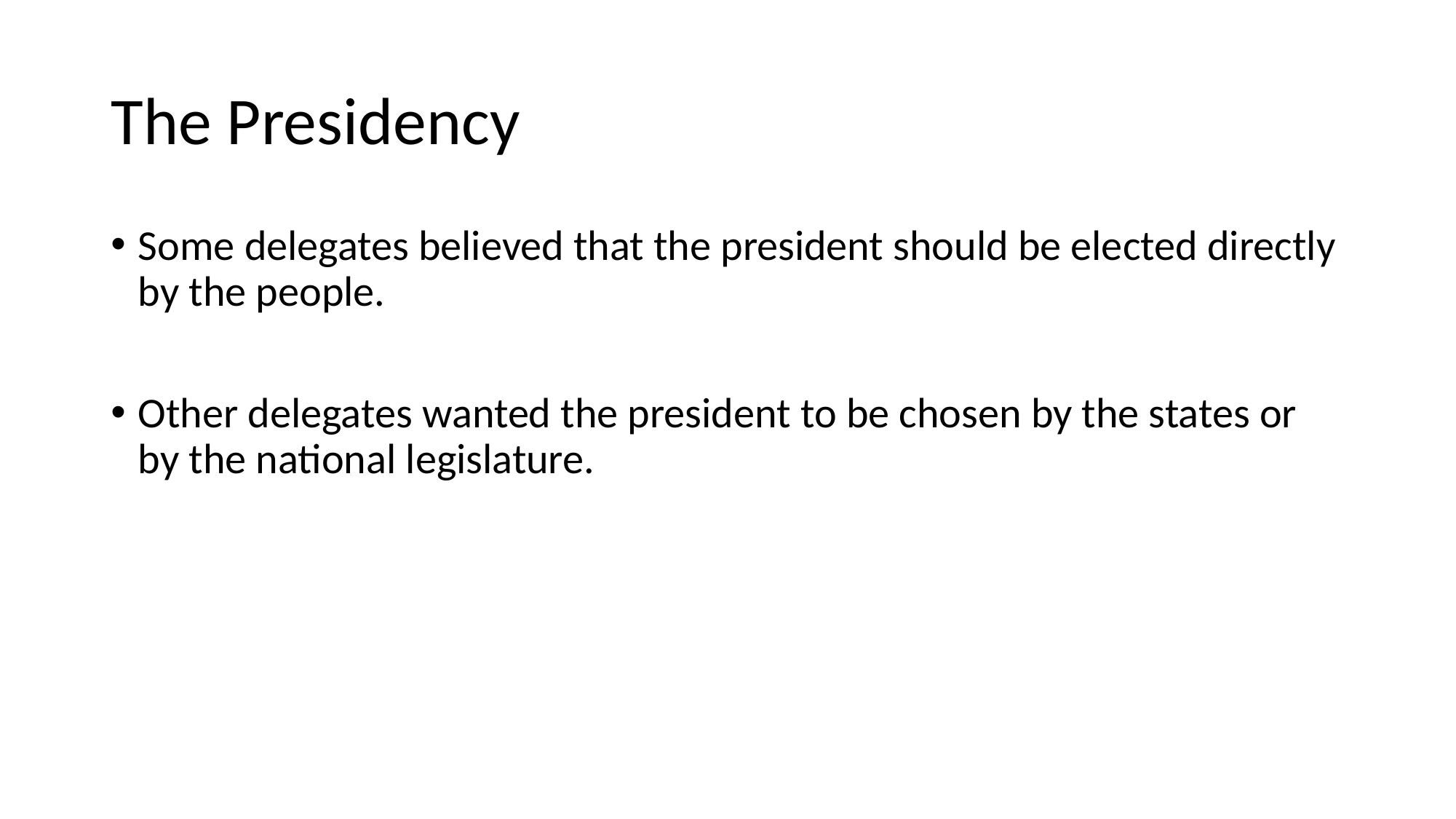

# The Presidency
Some delegates believed that the president should be elected directly by the people.

Other delegates wanted the president to be chosen by the states or by the national legislature.